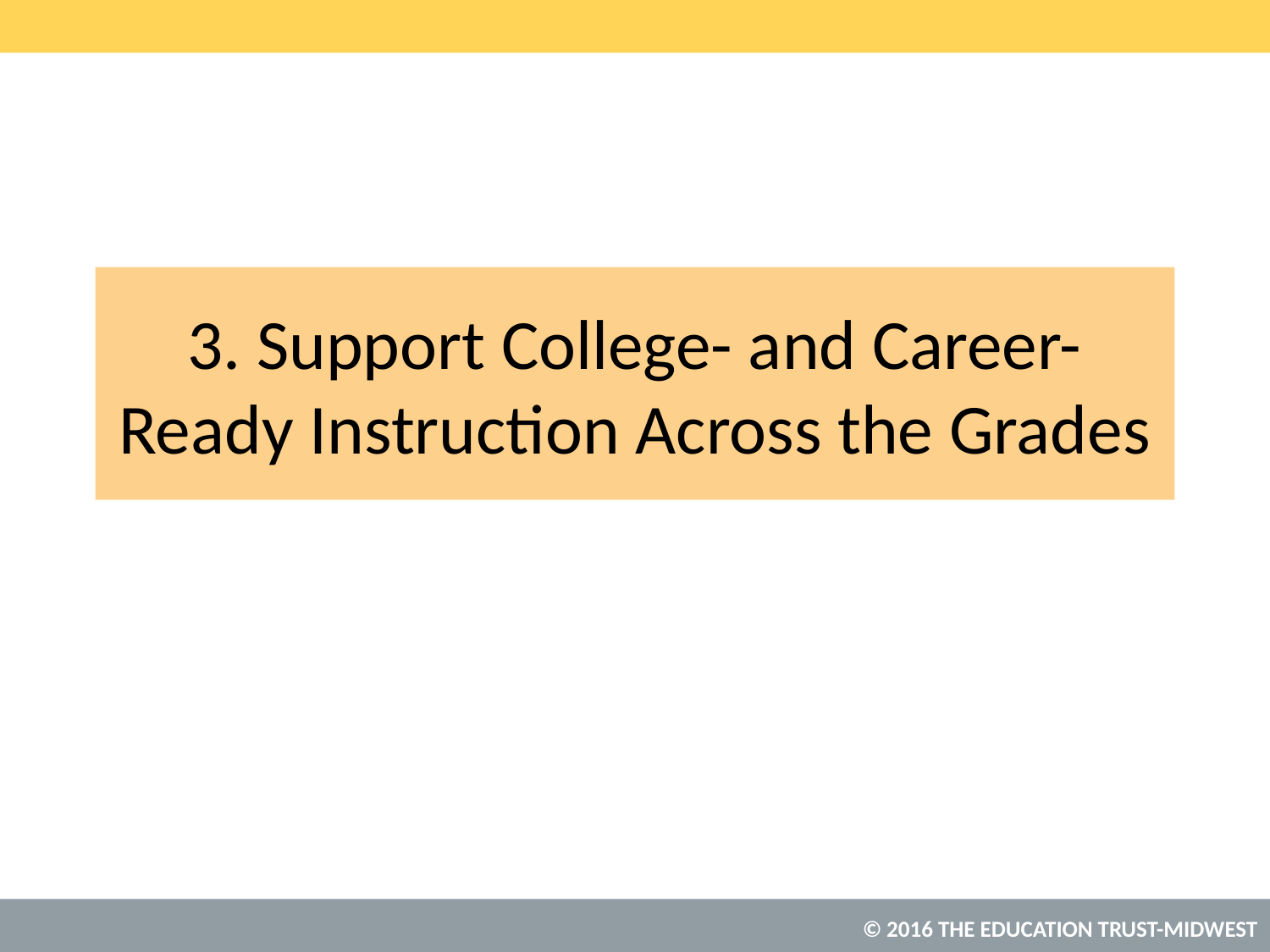

# 3. Support College- and Career-Ready Instruction Across the Grades